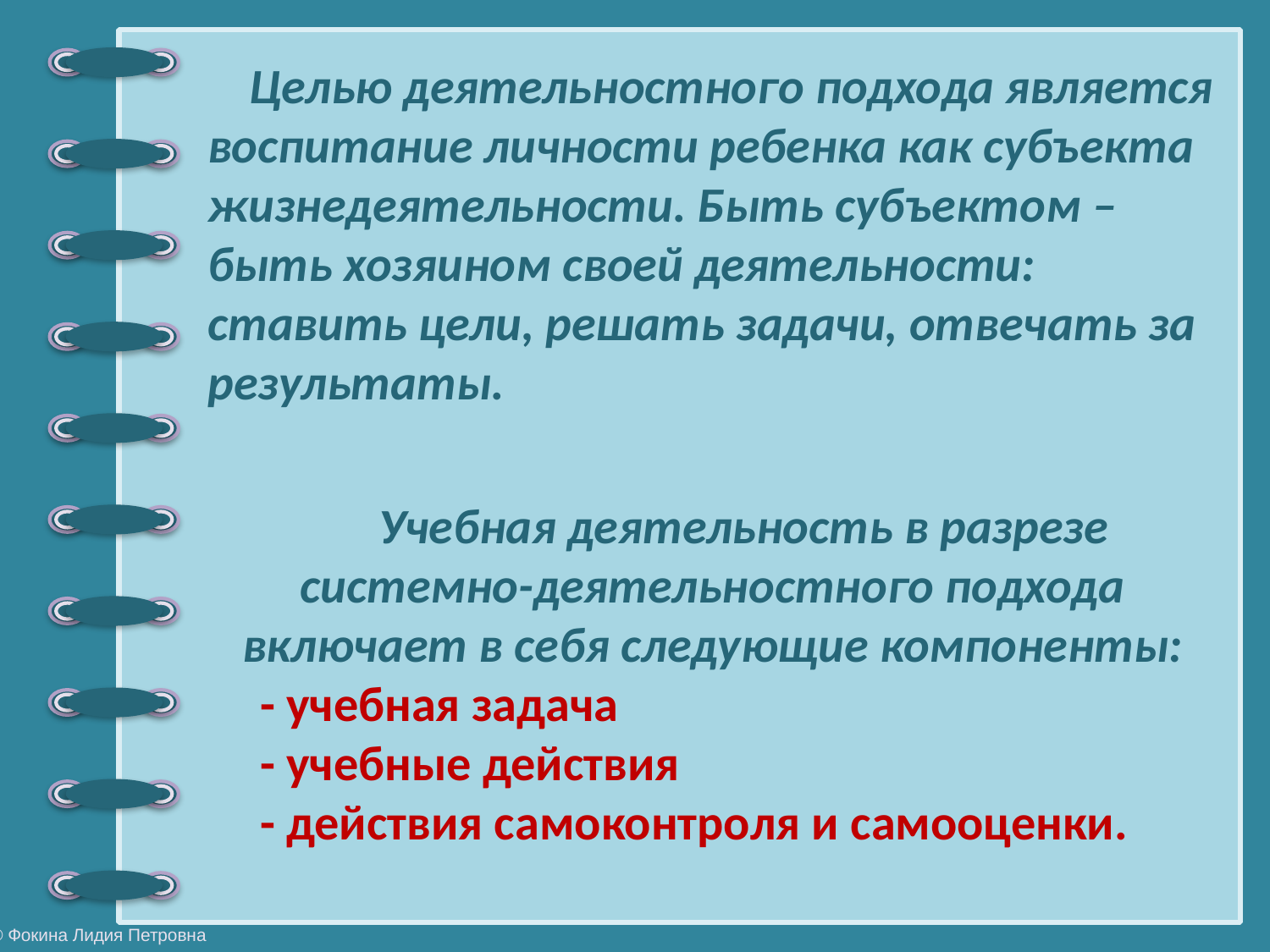

Целью деятельностного подхода является воспитание личности ребенка как субъекта жизнедеятельности. Быть субъектом – быть хозяином своей деятельности: ставить цели, решать задачи, отвечать за результаты.
Учебная деятельность в разрезе системно-деятельностного подхода включает в себя следующие компоненты:
- учебная задача
- учебные действия
- действия самоконтроля и самооценки.